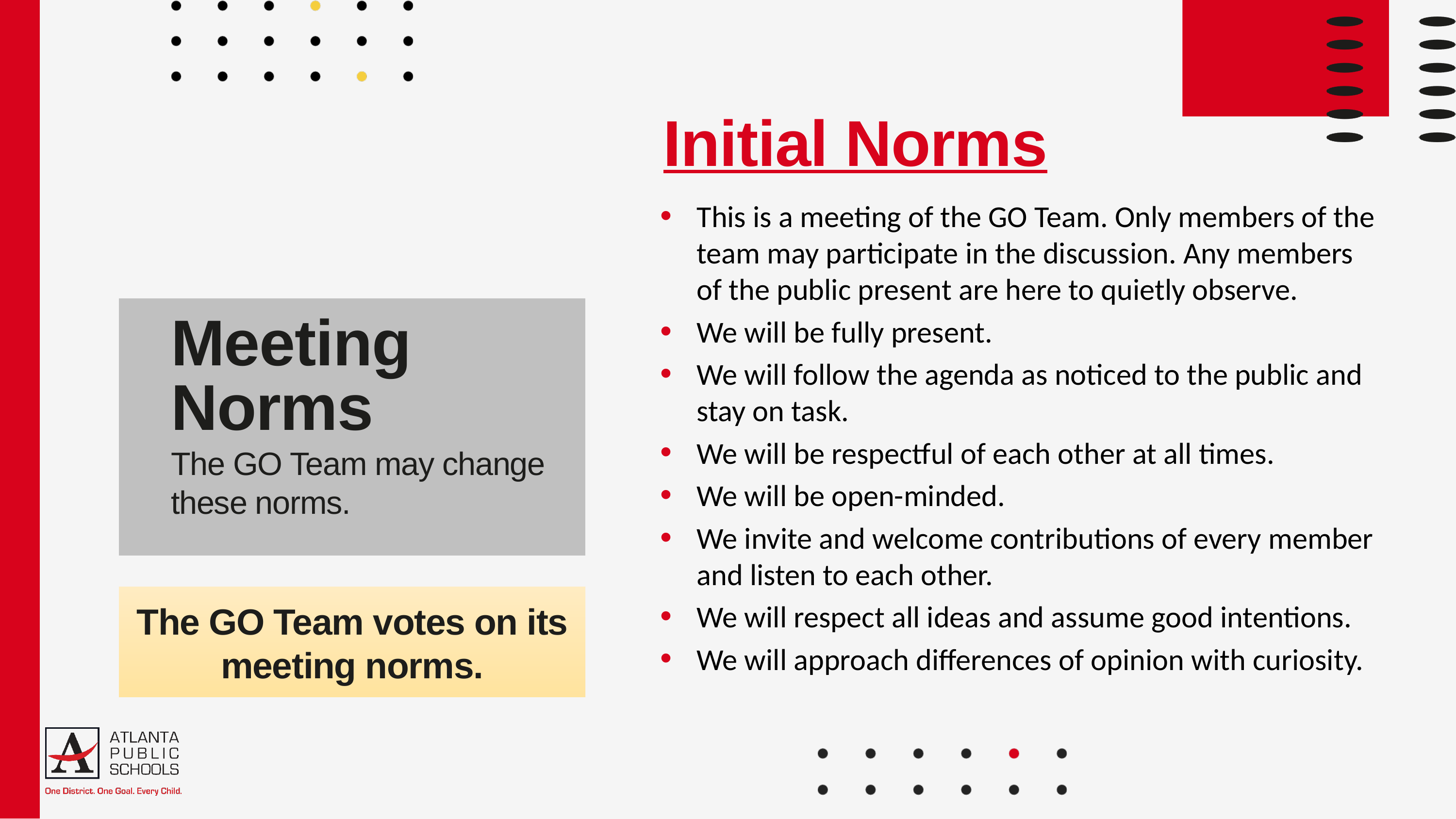

Initial Norms
This is a meeting of the GO Team. Only members of the team may participate in the discussion. Any members of the public present are here to quietly observe.
We will be fully present.
We will follow the agenda as noticed to the public and stay on task.
We will be respectful of each other at all times.
We will be open-minded.
We invite and welcome contributions of every member and listen to each other.
We will respect all ideas and assume good intentions.
We will approach differences of opinion with curiosity.

Meeting
Norms
The GO Team may change these norms.
The GO Team votes on its meeting norms.